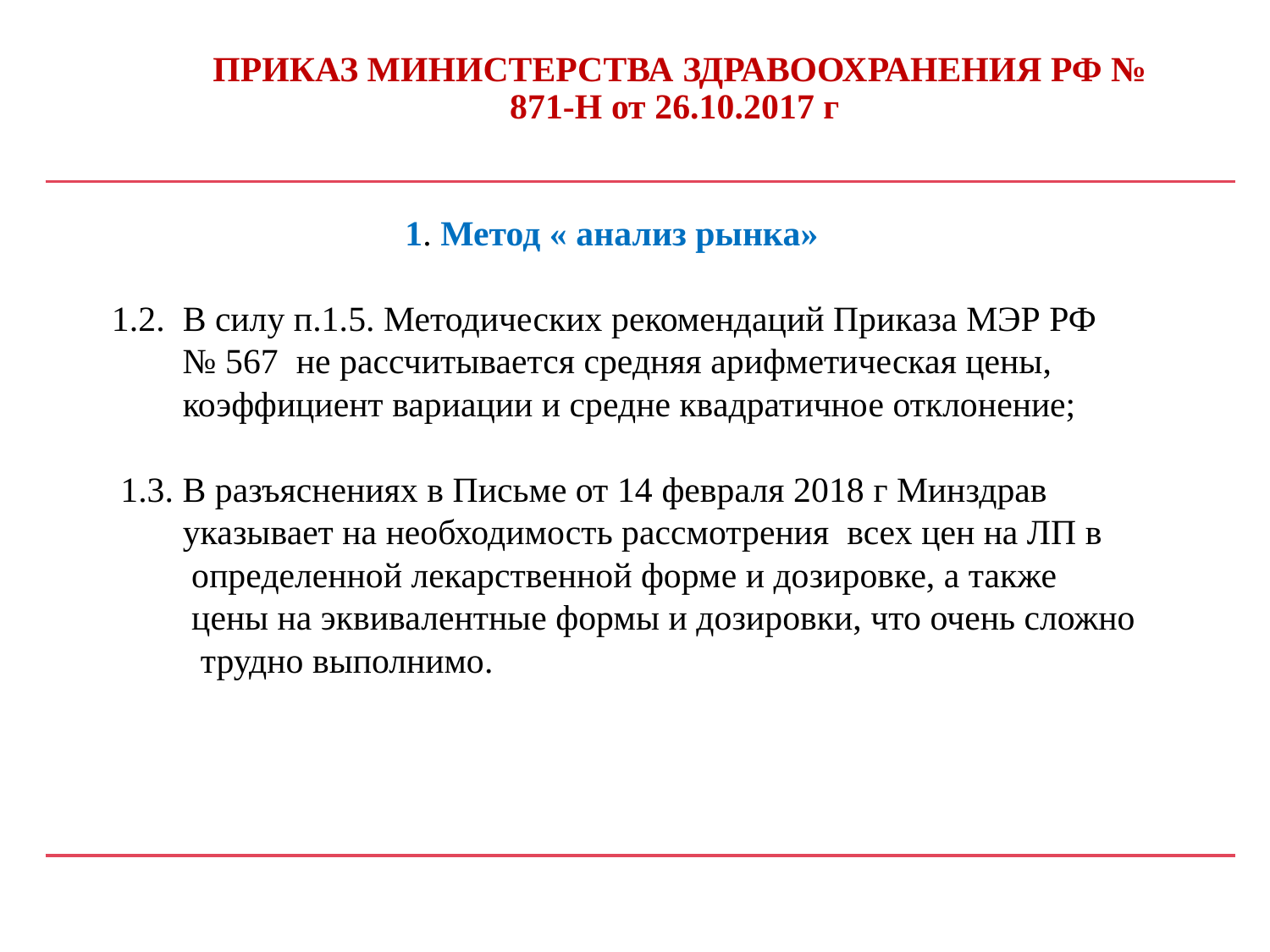

# ПРИКАЗ МИНИСТЕРСТВА ЗДРАВООХРАНЕНИЯ РФ № 871-Н от 26.10.2017 г

                                      1. Метод « анализ рынка»

     1.2.  В силу п.1.5. Методических рекомендаций Приказа МЭР РФ
             № 567  не рассчитывается средняя арифметическая цены,
             коэффициент вариации и средне квадратичное отклонение;

      1.3. В разъяснениях в Письме от 14 февраля 2018 г Минздрав
             указывает на необходимость рассмотрения  всех цен на ЛП в
              определенной лекарственной форме и дозировке, а также
              цены на эквивалентные формы и дозировки, что очень сложно
               трудно выполнимо.